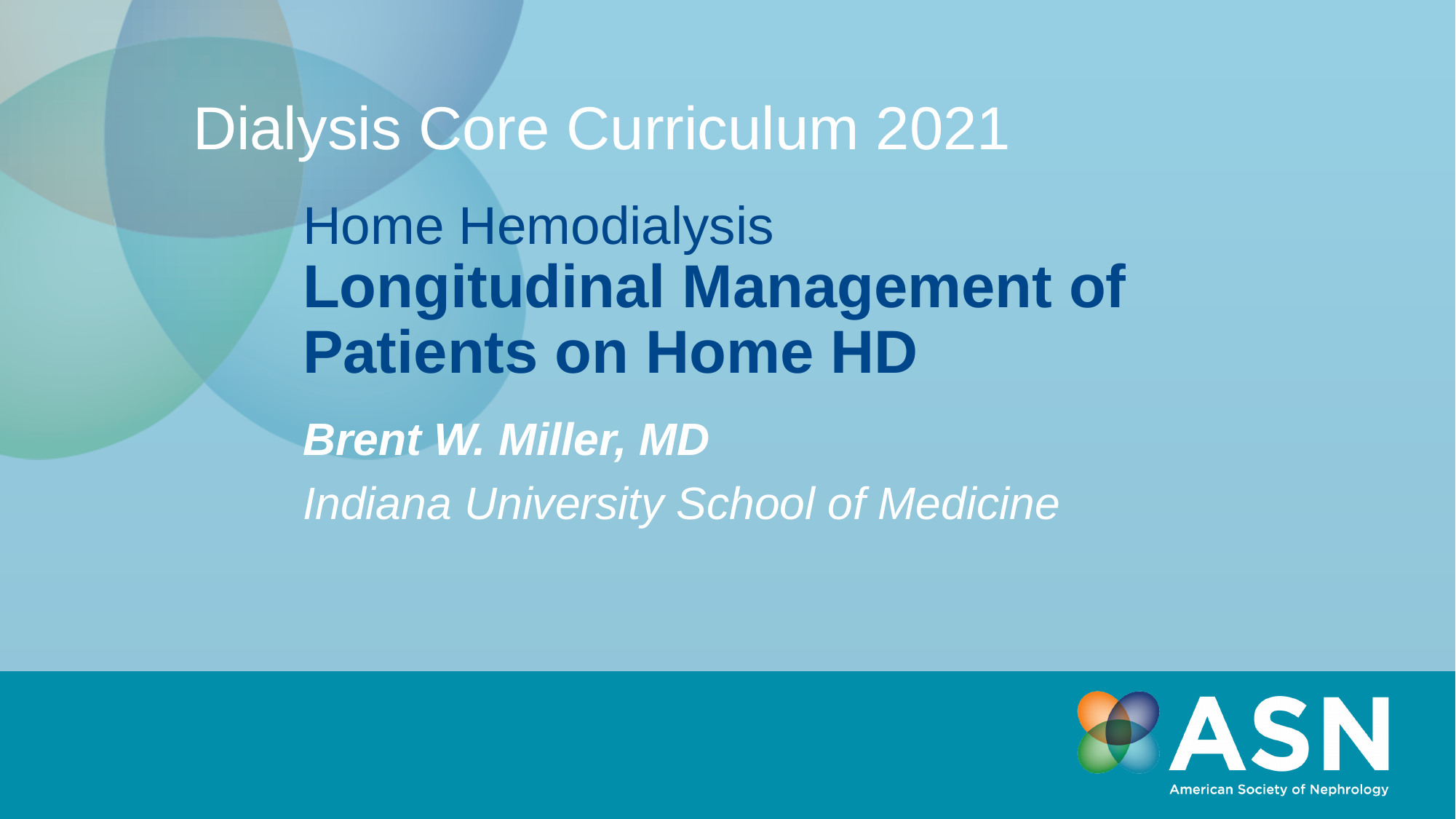

Dialysis Core Curriculum 2021
# Home Hemodialysis Longitudinal Management of Patients on Home HD
Brent W. Miller, MD
Indiana University School of Medicine